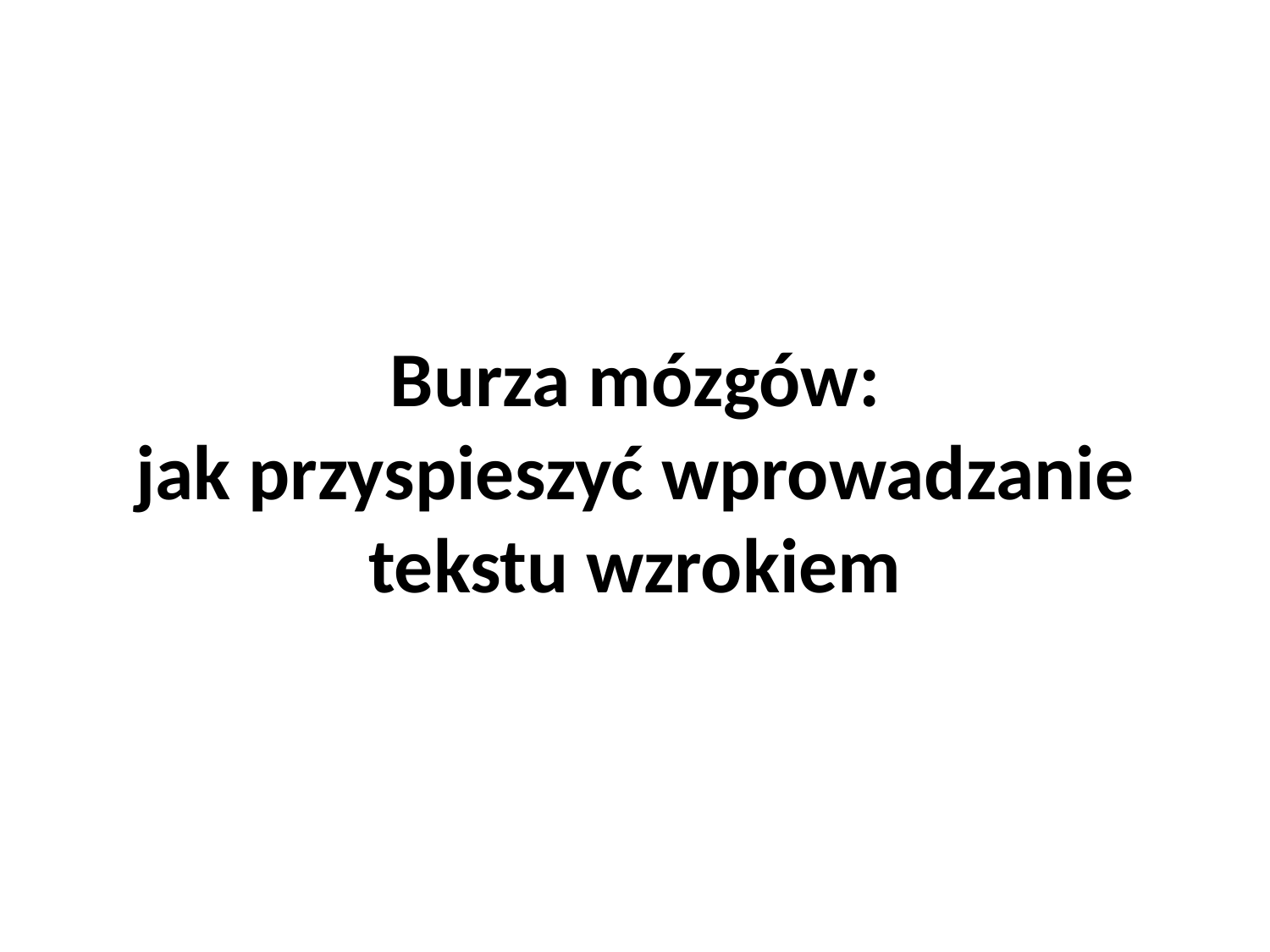

Burza mózgów:
jak przyspieszyć wprowadzanie tekstu wzrokiem